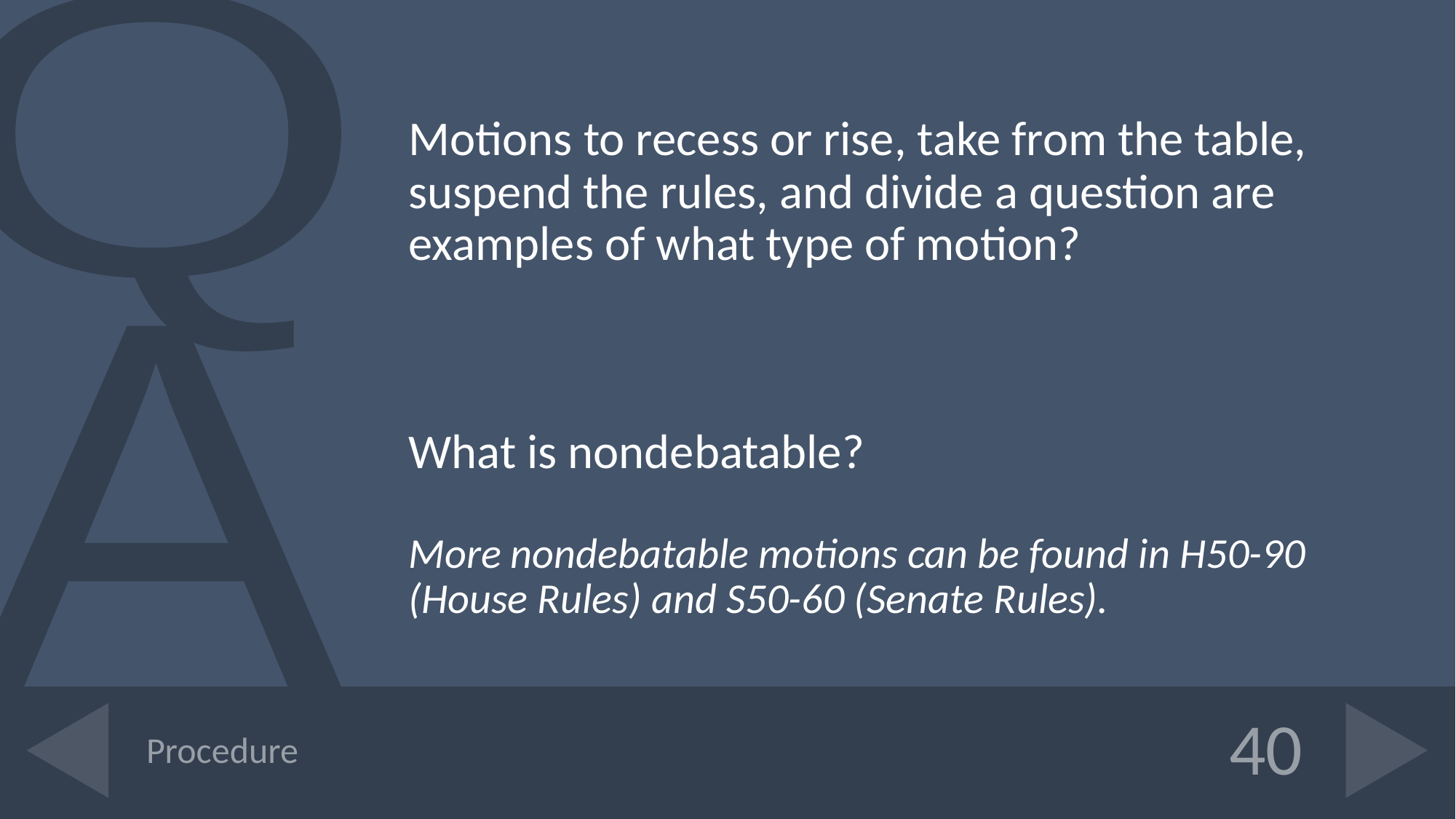

Motions to recess or rise, take from the table, suspend the rules, and divide a question are examples of what type of motion?
What is nondebatable?

More nondebatable motions can be found in H50-90 (House Rules) and S50-60 (Senate Rules).
# Procedure
40